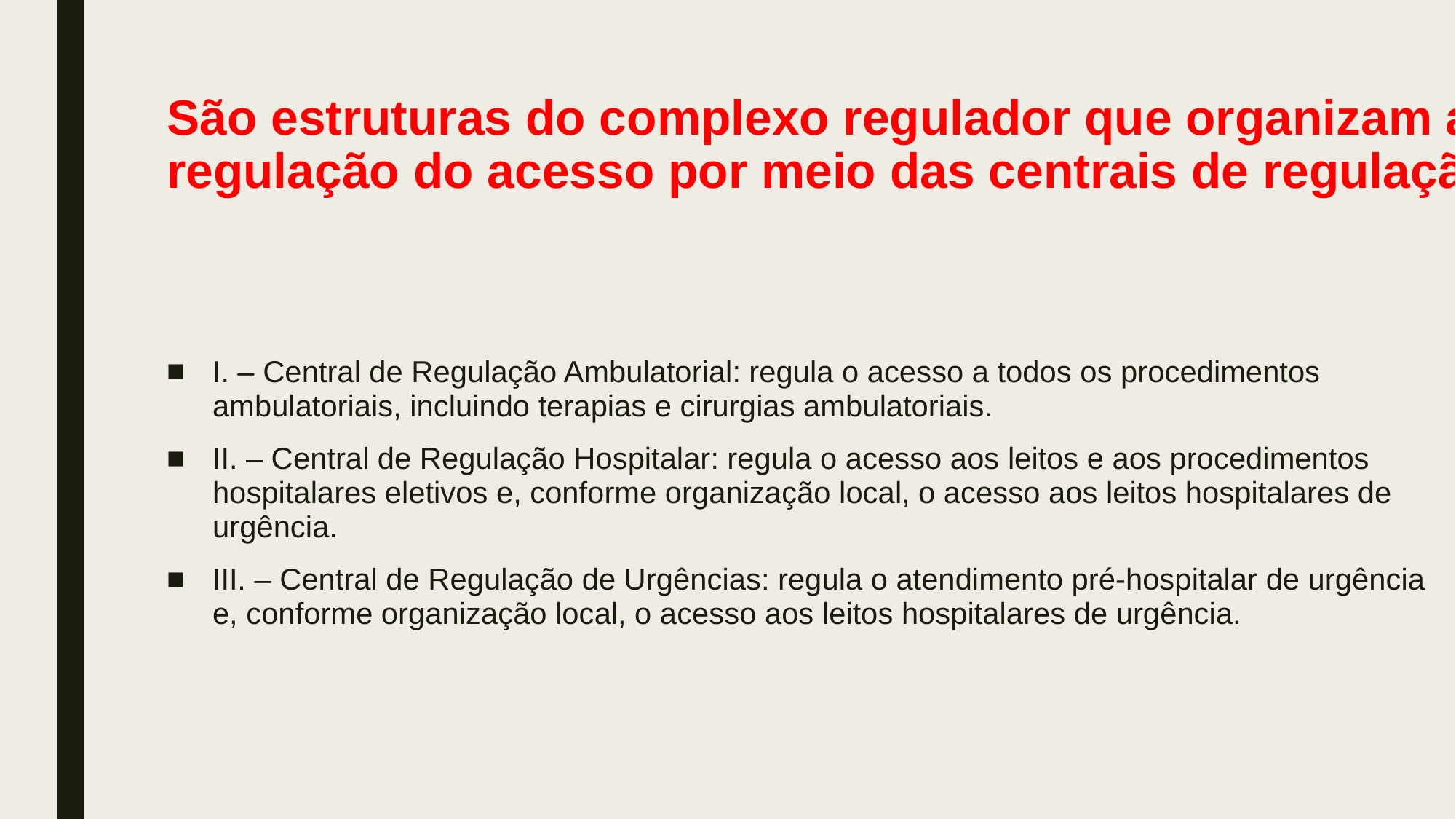

# São estruturas do complexo regulador que organizam a regulação do acesso por meio das centrais de regulação:
I. – Central de Regulação Ambulatorial: regula o acesso a todos os procedimentos ambulatoriais, incluindo terapias e cirurgias ambulatoriais.
II. – Central de Regulação Hospitalar: regula o acesso aos leitos e aos procedimentos hospitalares eletivos e, conforme organização local, o acesso aos leitos hospitalares de urgência.
III. – Central de Regulação de Urgências: regula o atendimento pré-hospitalar de urgência e, conforme organização local, o acesso aos leitos hospitalares de urgência.